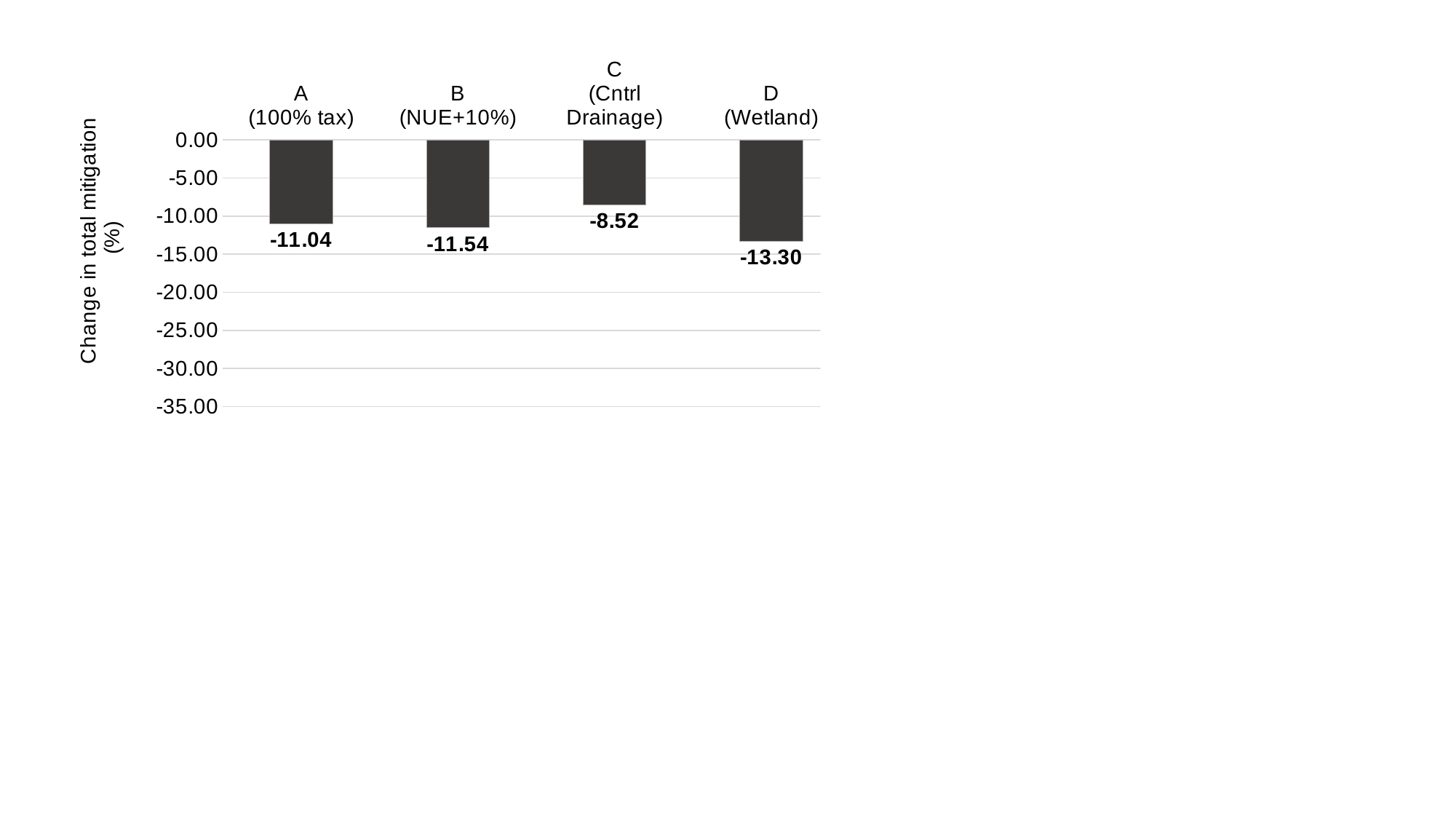

### Chart

| Category | A
($1 charge) |
|---|---|
| A
(100% tax) | -11.04 |
| B
(NUE+10%) | -11.54 |
| C
(Cntrl Drainage) | -8.52 |
| D
(Wetland) | -13.3 |
| A+B
 | -20.56 |
| A+B+C
 | -29.15 |
| A+B+D
 | -32.42 |